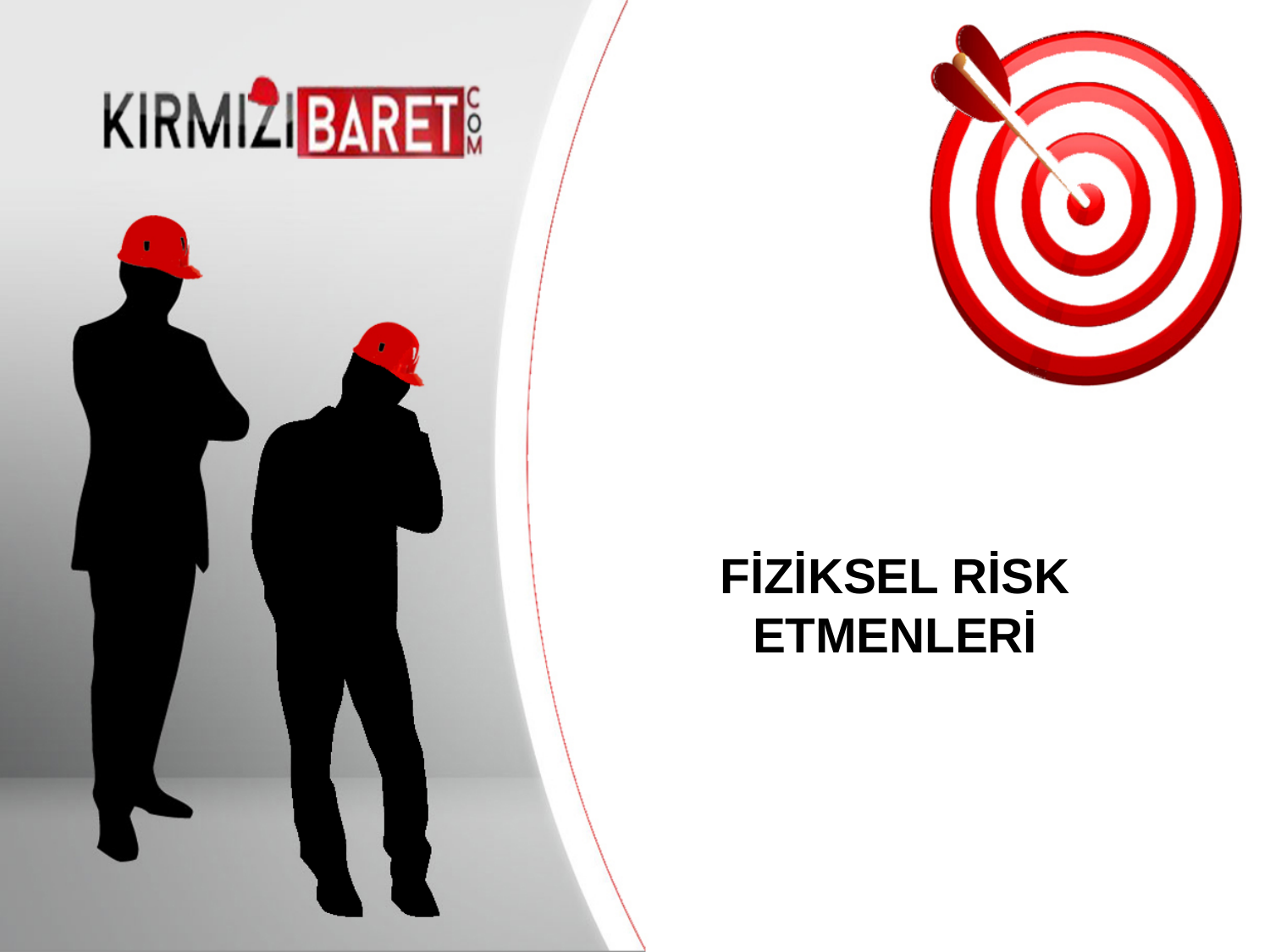

# FİZİKSEL RİSK ETMENLERİ

Your company information